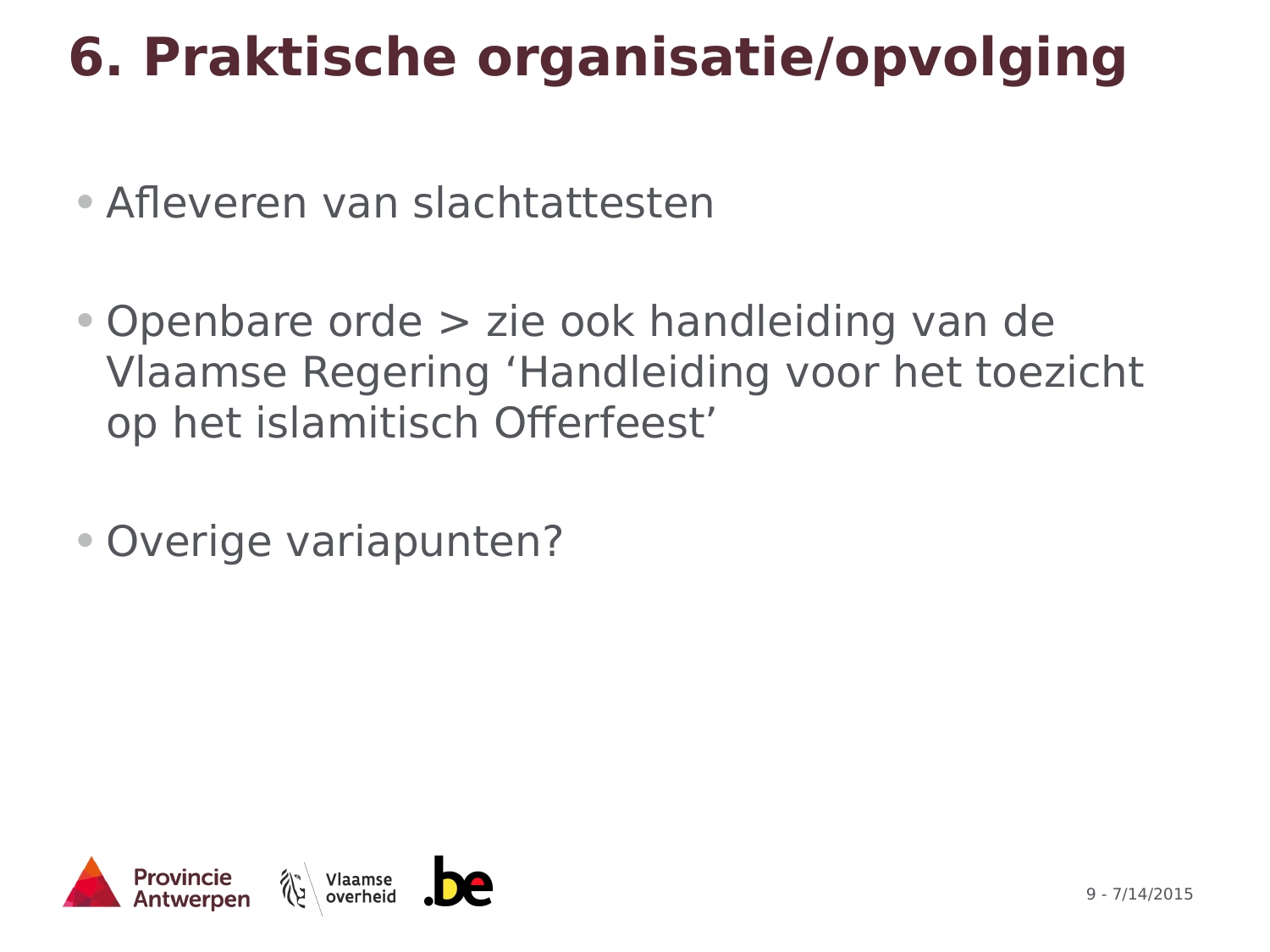

# 6. Praktische organisatie/opvolging
Afleveren van slachtattesten

Openbare orde > zie ook handleiding van de Vlaamse Regering ‘Handleiding voor het toezicht op het islamitisch Offerfeest’

Overige variapunten?